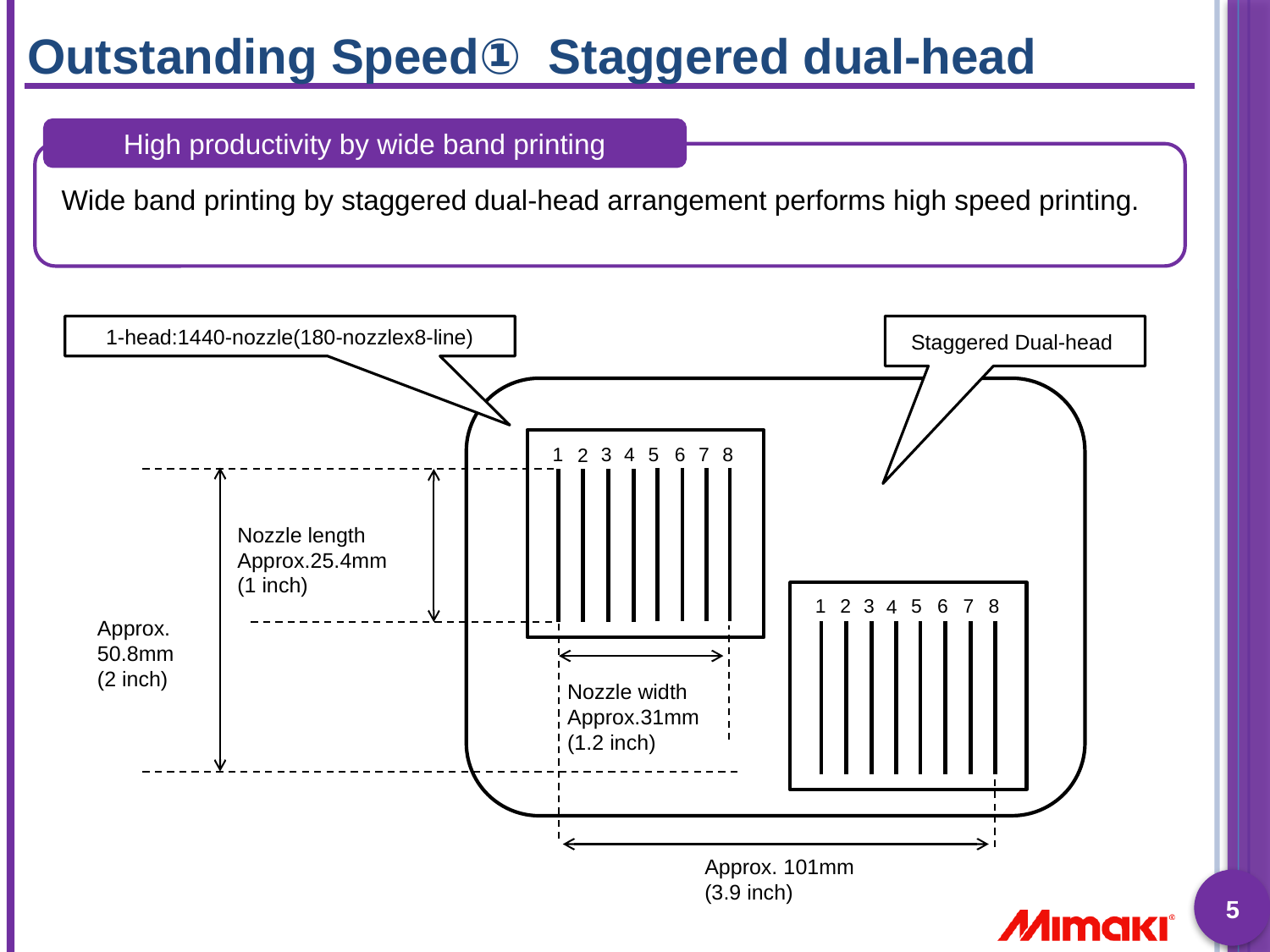

Outstanding Speed①  Staggered dual-head
High productivity by wide band printing

Wide band printing by staggered dual-head arrangement performs high speed printing.
1-head:1440-nozzle(180-nozzlex8-line)
Staggered Dual-head

1
3
4
5
6
7
8
2

1
2
3
5
6
7
8
4
Nozzle length
Approx.25.4mm
(1 inch)
Approx.
50.8mm
(2 inch)
Nozzle width
Approx.31mm
(1.2 inch)
Approx. 101mm
(3.9 inch)
5